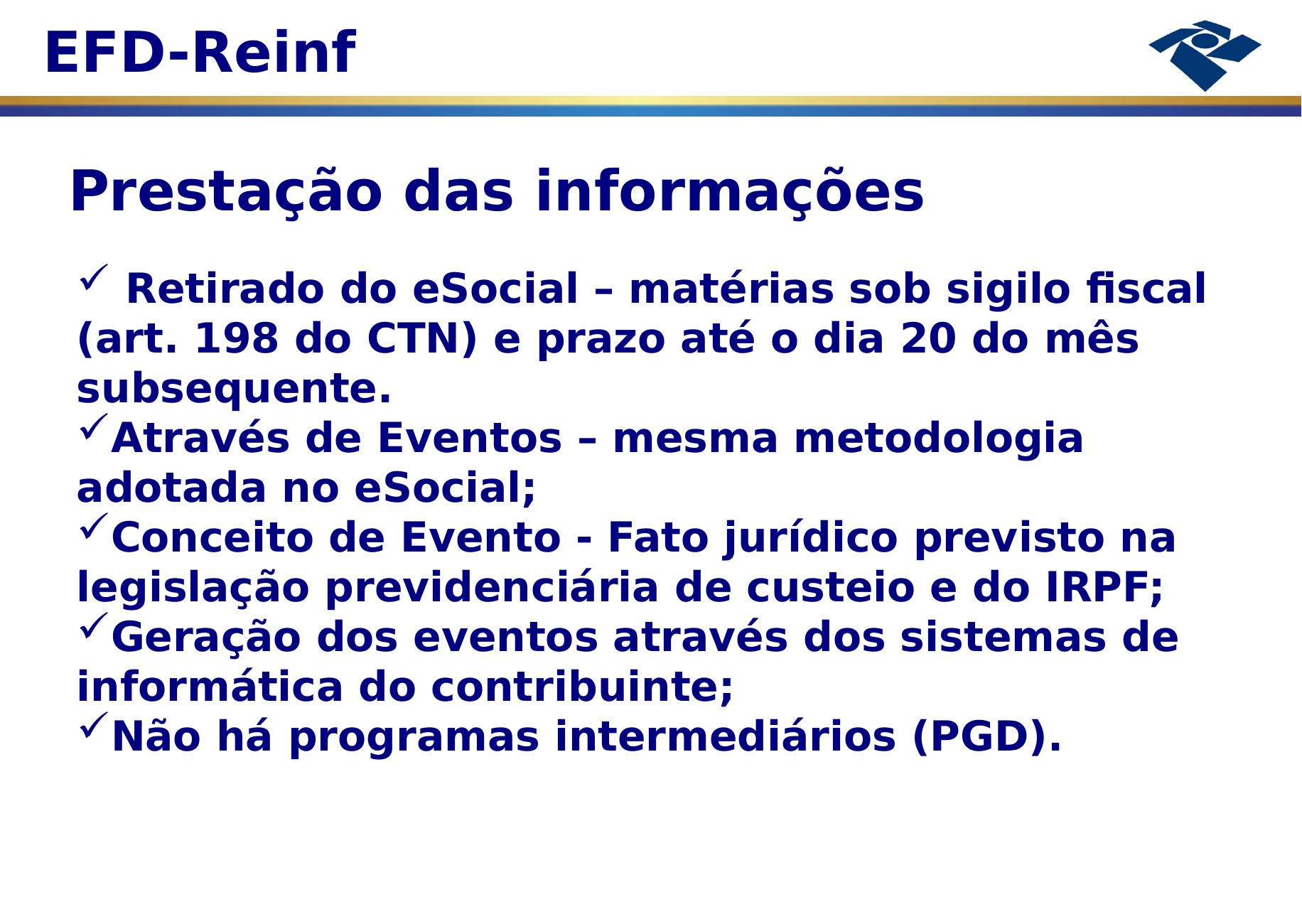

Prestação das informações
 Retirado do eSocial – matérias sob sigilo fiscal (art. 198 do CTN) e prazo até o dia 20 do mês subsequente.
Através de Eventos – mesma metodologia adotada no eSocial;
Conceito de Evento - Fato jurídico previsto na legislação previdenciária de custeio e do IRPF;
Geração dos eventos através dos sistemas de informática do contribuinte;
Não há programas intermediários (PGD).